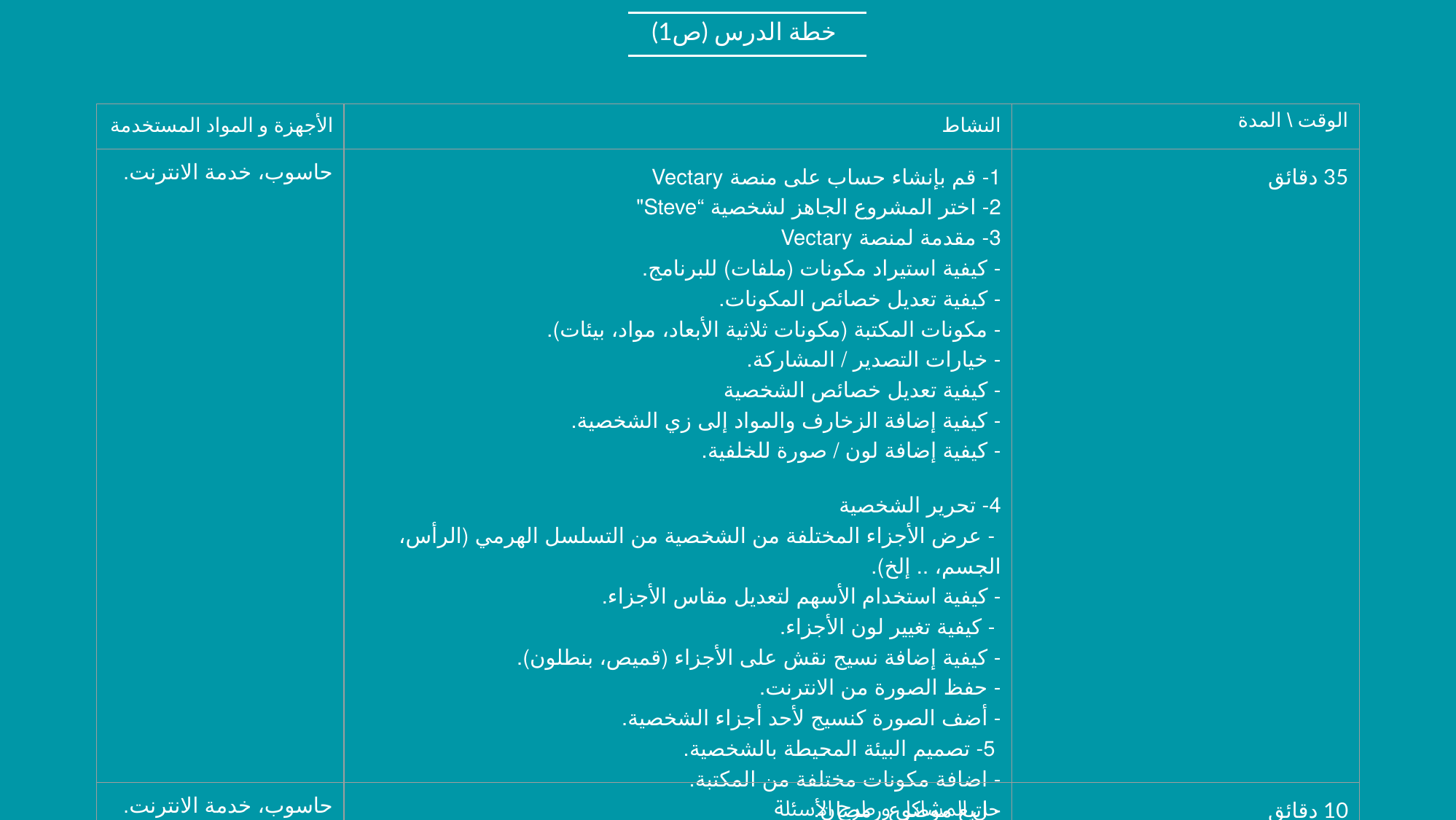

خطة الدرس (ص1)​

| الأجهزة و المواد المستخدمة​ | النشاط​ | الوقت \ المدة​ |
| --- | --- | --- |
| حاسوب، خدمة الانترنت. | 1- قم بإنشاء حساب على منصة Vectary 2- اختر المشروع الجاهز لشخصية “Steve" 3- مقدمة لمنصة Vectary - كيفية استيراد مكونات (ملفات) للبرنامج. - كيفية تعديل خصائص المكونات. - مكونات المكتبة (مكونات ثلاثية الأبعاد، مواد، بيئات). - خيارات التصدير / المشاركة. - كيفية تعديل خصائص الشخصية - كيفية إضافة الزخارف والمواد إلى زي الشخصية. - كيفية إضافة لون / صورة للخلفية. 4- تحرير الشخصية - عرض الأجزاء المختلفة من الشخصية من التسلسل الهرمي (الرأس، الجسم، .. إلخ). - كيفية استخدام الأسهم لتعديل مقاس الأجزاء. - كيفية تغيير لون الأجزاء. - كيفية إضافة نسيج نقش على الأجزاء (قميص، بنطلون). - حفظ الصورة من الانترنت. - أضف الصورة كنسيج لأحد أجزاء الشخصية. 5- تصميم البيئة المحيطة بالشخصية. - اضافة مكونات مختلفة من المكتبة. - اتبع موضوع رمضان. - اضافة صورة خلفية. 6- خيارات التصدير.Obj، .Stl، facebook 3d photo | 35 دقائق​ |
| حاسوب، خدمة الانترنت. | حل المشاكل و طرح الأسئلة | 10 دقائق​ |